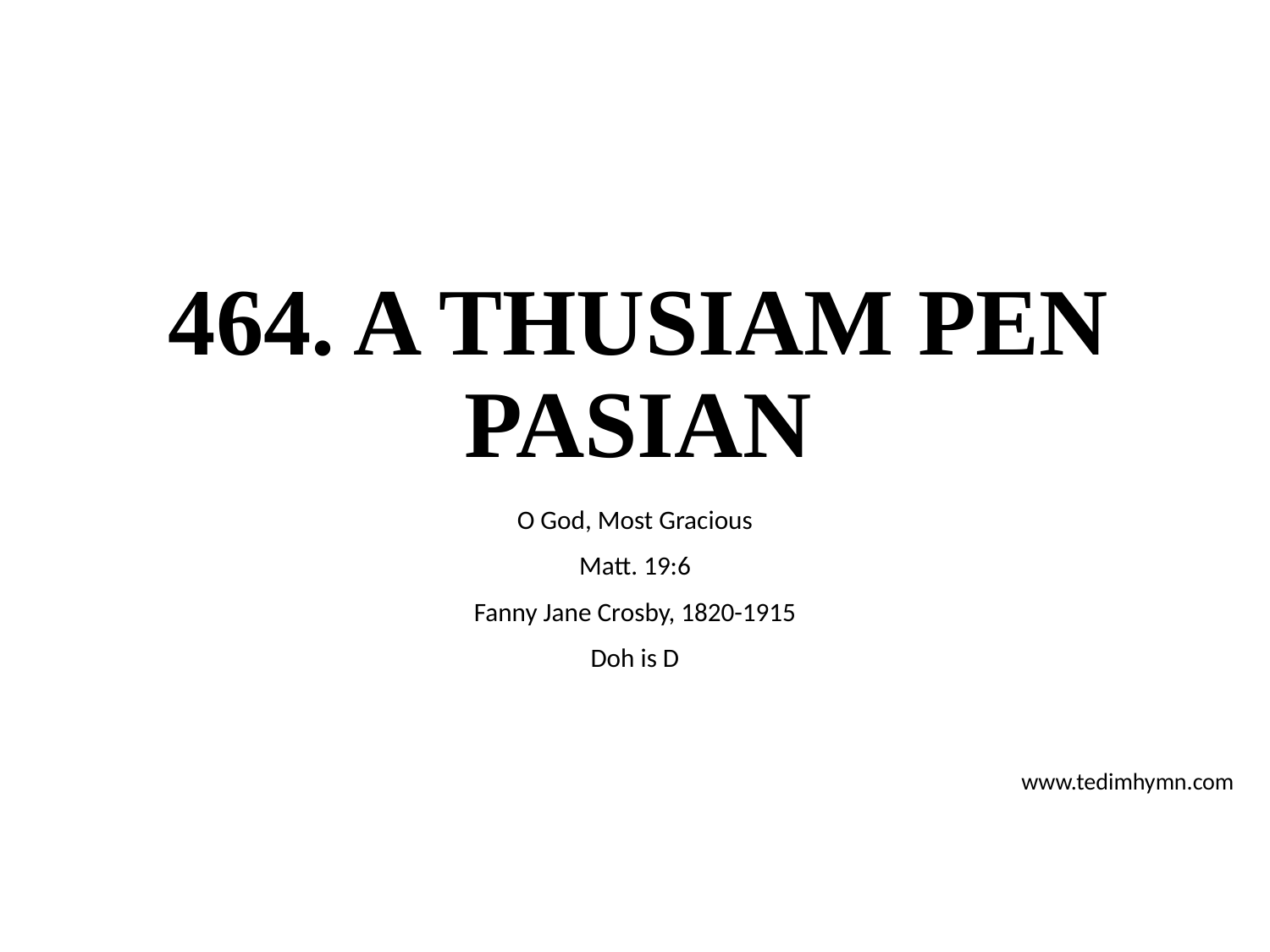

# 464. A THUSIAM PEN PASIAN
O God, Most Gracious
Matt. 19:6
Fanny Jane Crosby, 1820-1915
Doh is D
www.tedimhymn.com